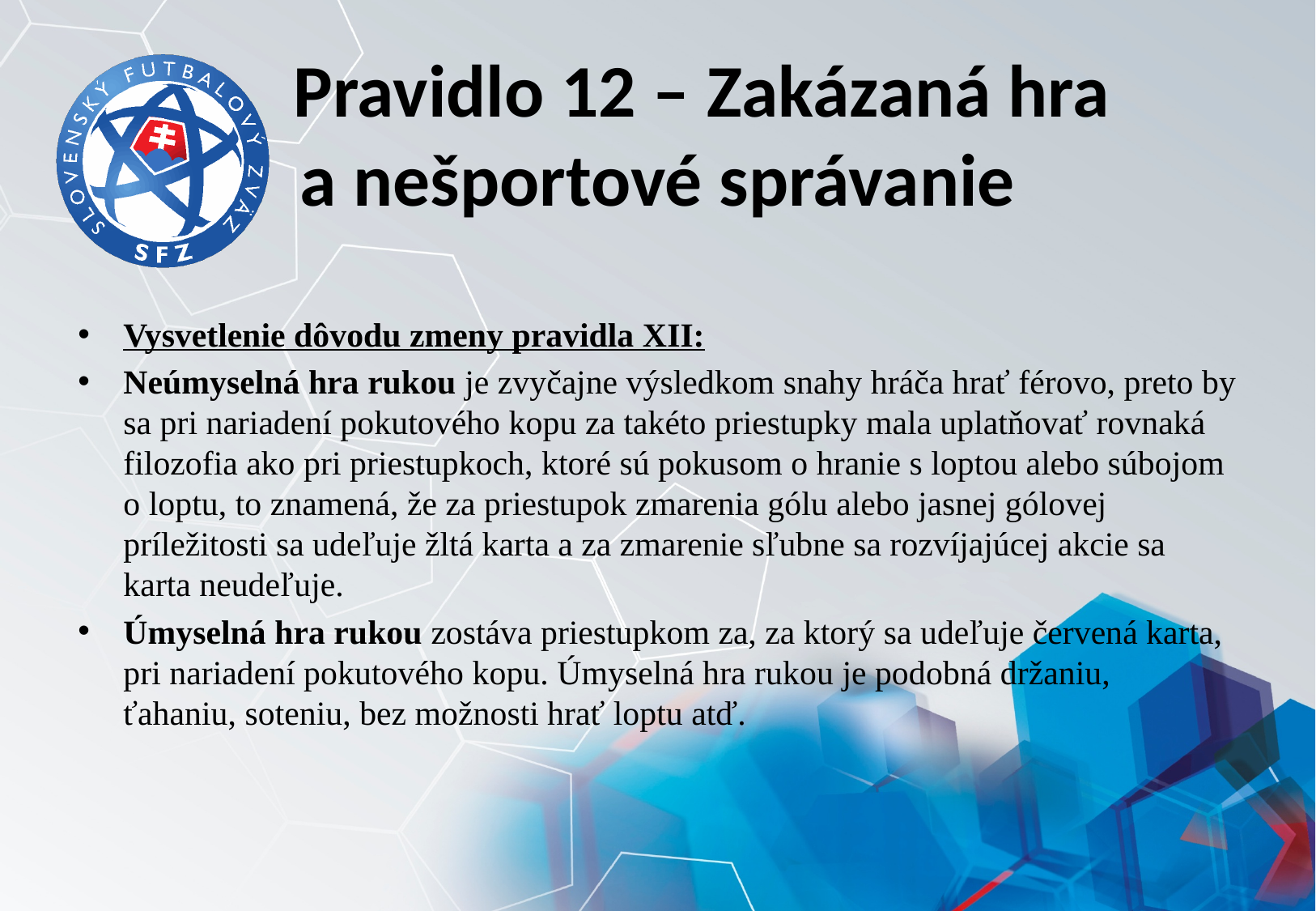

# Pravidlo 12 – Zakázaná hra	a nešportové správanie

Vysvetlenie dôvodu zmeny pravidla XII:
Neúmyselná hra rukou je zvyčajne výsledkom snahy hráča hrať férovo, preto by sa pri nariadení pokutového kopu za takéto priestupky mala uplatňovať rovnaká filozofia ako pri priestupkoch, ktoré sú pokusom o hranie s loptou alebo súbojom o loptu, to znamená, že za priestupok zmarenia gólu alebo jasnej gólovej príležitosti sa udeľuje žltá karta a za zmarenie sľubne sa rozvíjajúcej akcie sa karta neudeľuje.
Úmyselná hra rukou zostáva priestupkom za, za ktorý sa udeľuje červená karta, pri nariadení pokutového kopu. Úmyselná hra rukou je podobná držaniu, ťahaniu, soteniu, bez možnosti hrať loptu atď.